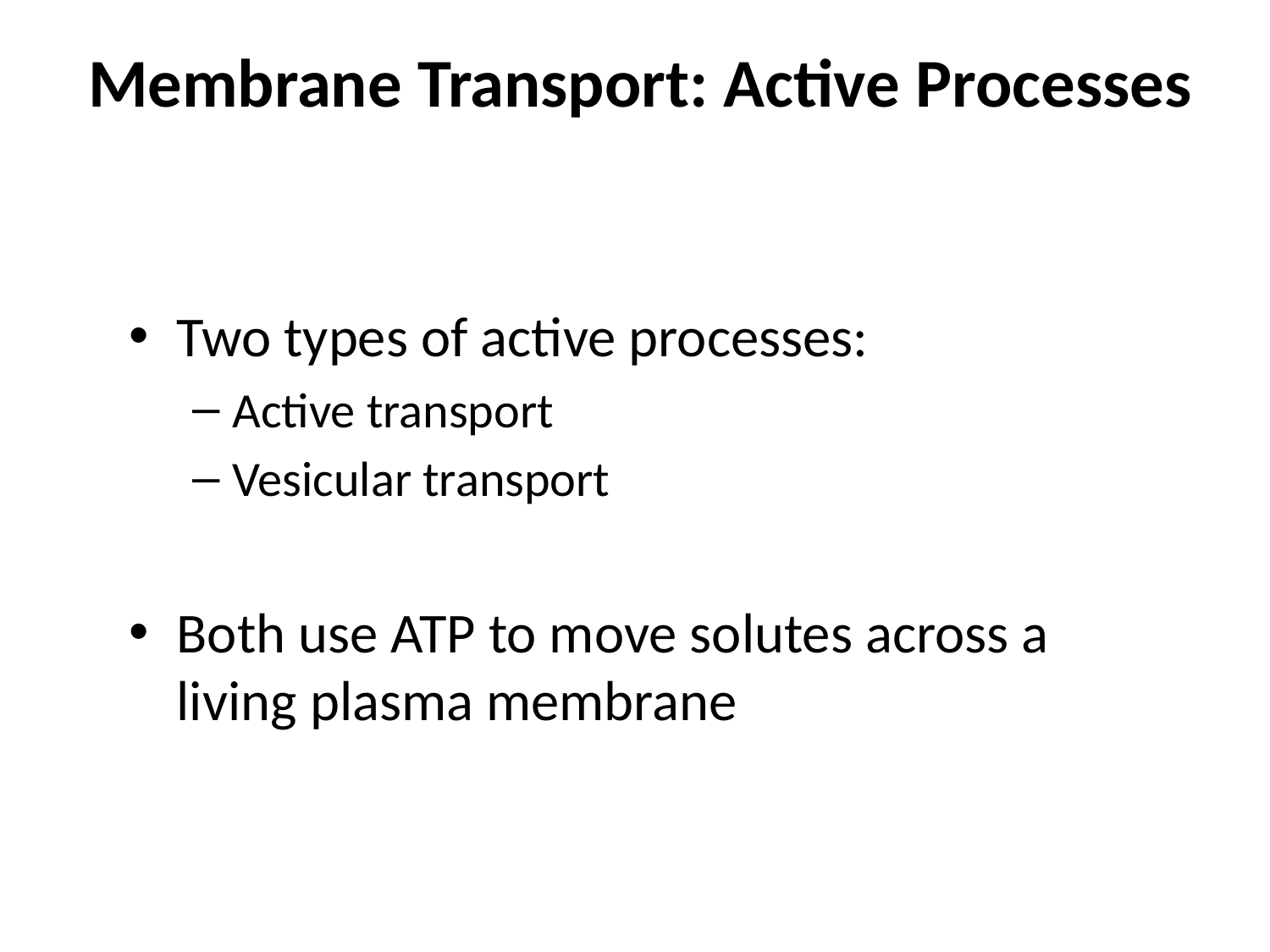

# Membrane Transport: Active Processes
Two types of active processes:
Active transport
Vesicular transport

Both use ATP to move solutes across a living plasma membrane